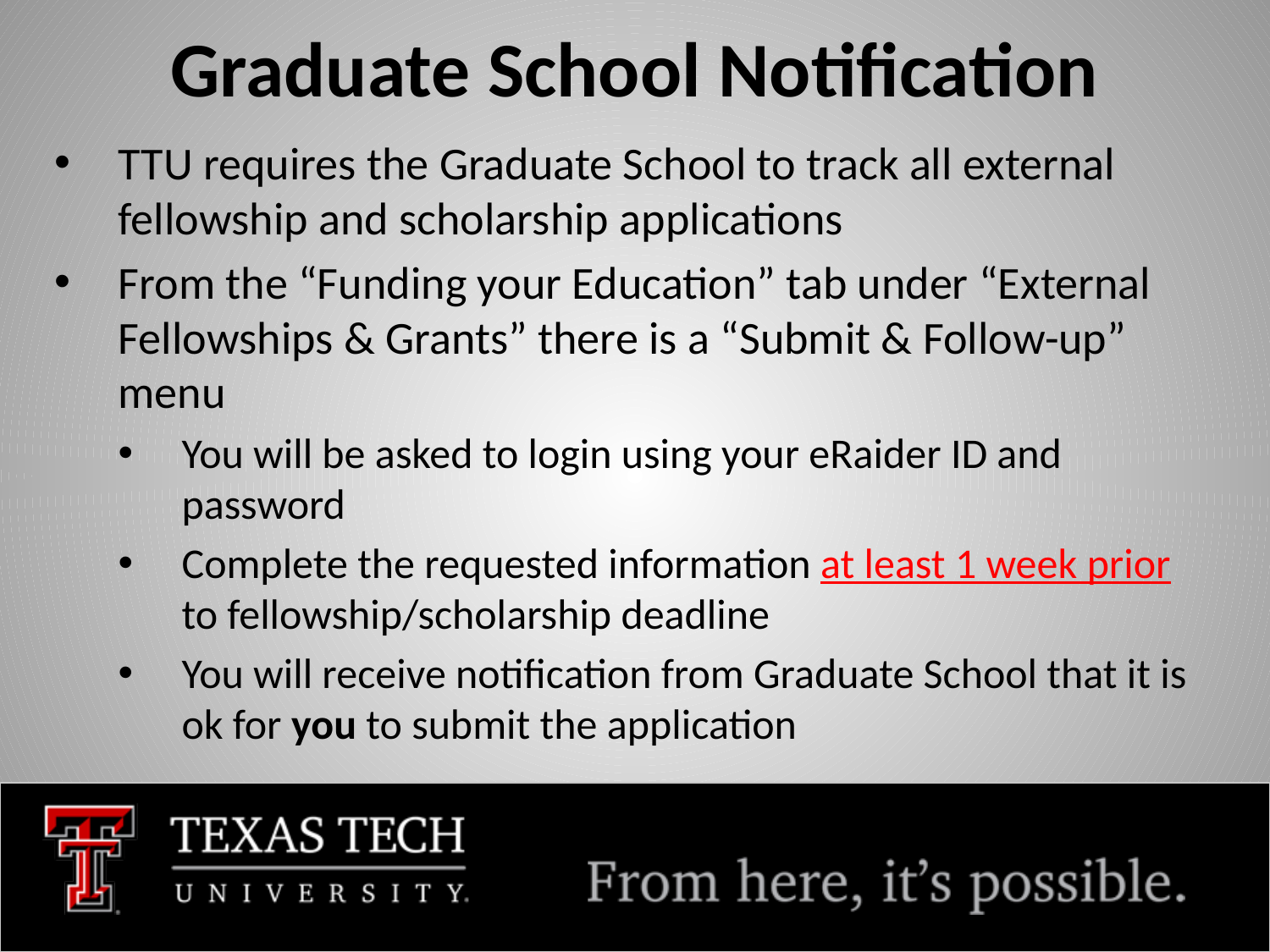

# Graduate School Notification
TTU requires the Graduate School to track all external fellowship and scholarship applications
From the “Funding your Education” tab under “External Fellowships & Grants” there is a “Submit & Follow-up” menu
You will be asked to login using your eRaider ID and password
Complete the requested information at least 1 week prior to fellowship/scholarship deadline
You will receive notification from Graduate School that it is ok for you to submit the application